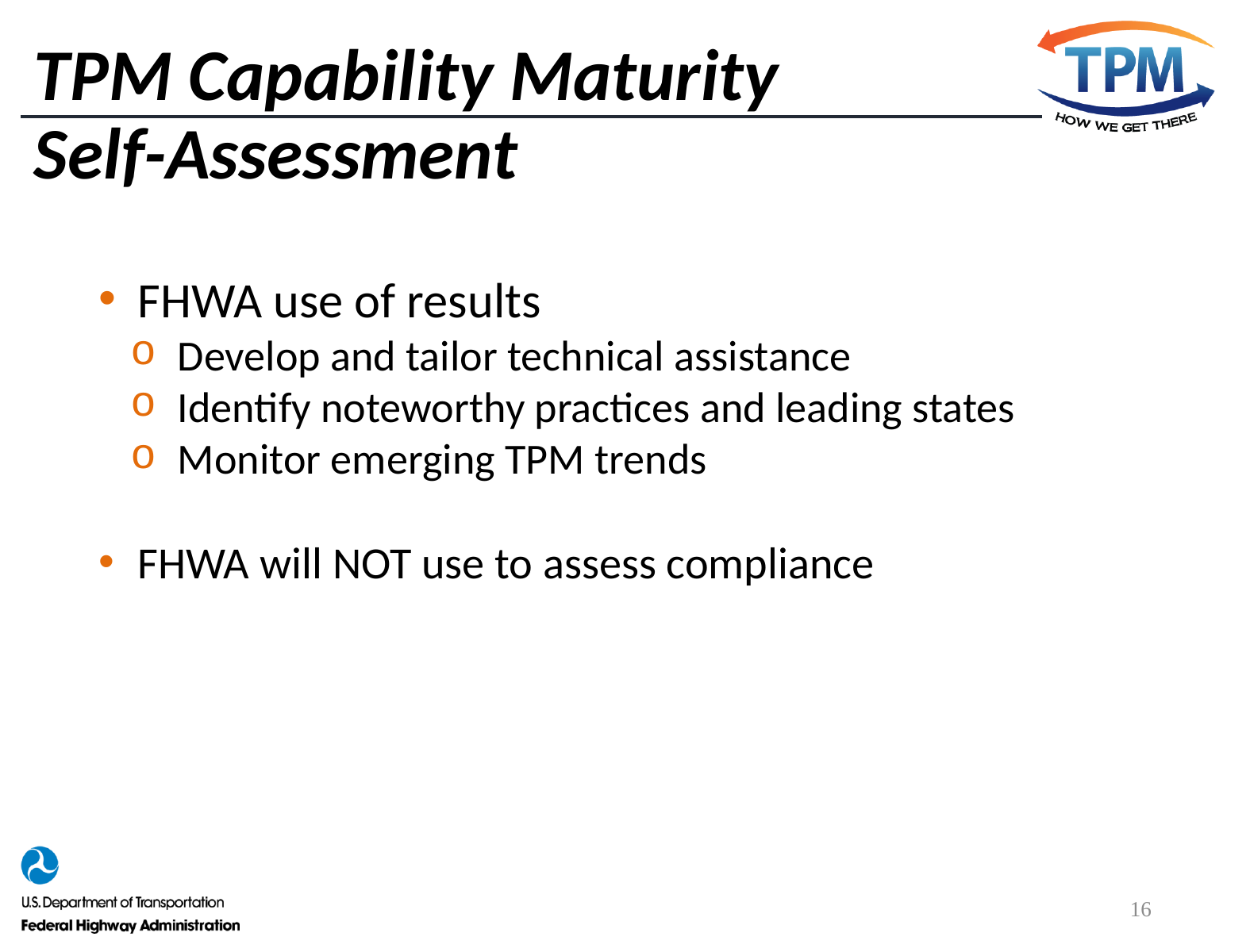

# TPM Capability Maturity Self-Assessment
FHWA use of results
Develop and tailor technical assistance
Identify noteworthy practices and leading states
Monitor emerging TPM trends

FHWA will NOT use to assess compliance

16